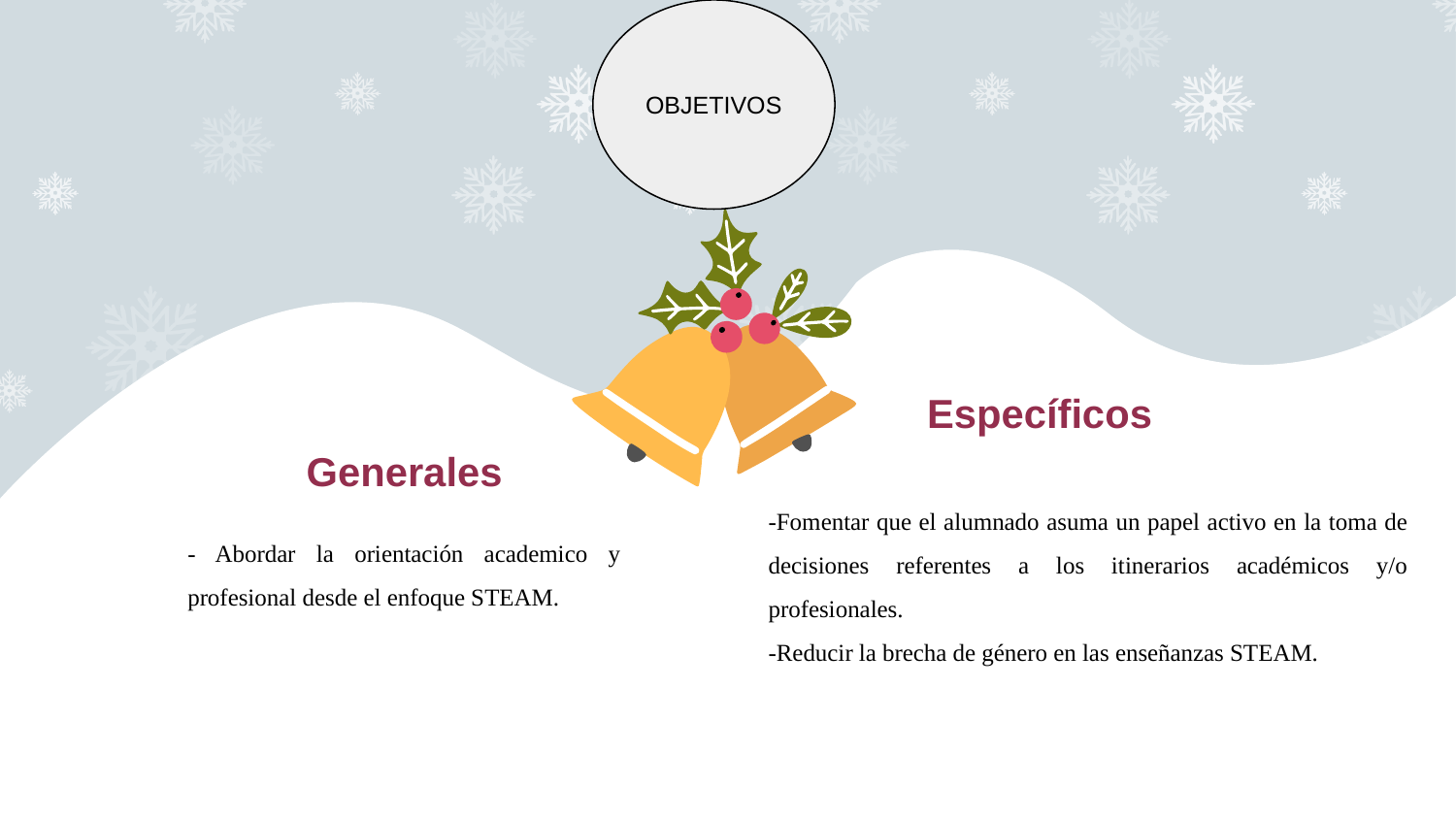

OBJETIVOS

Específicos
Generales
-Fomentar que el alumnado asuma un papel activo en la toma de decisiones referentes a los itinerarios académicos y/o profesionales.
-Reducir la brecha de género en las enseñanzas STEAM.

- Abordar la orientación academico y profesional desde el enfoque STEAM.